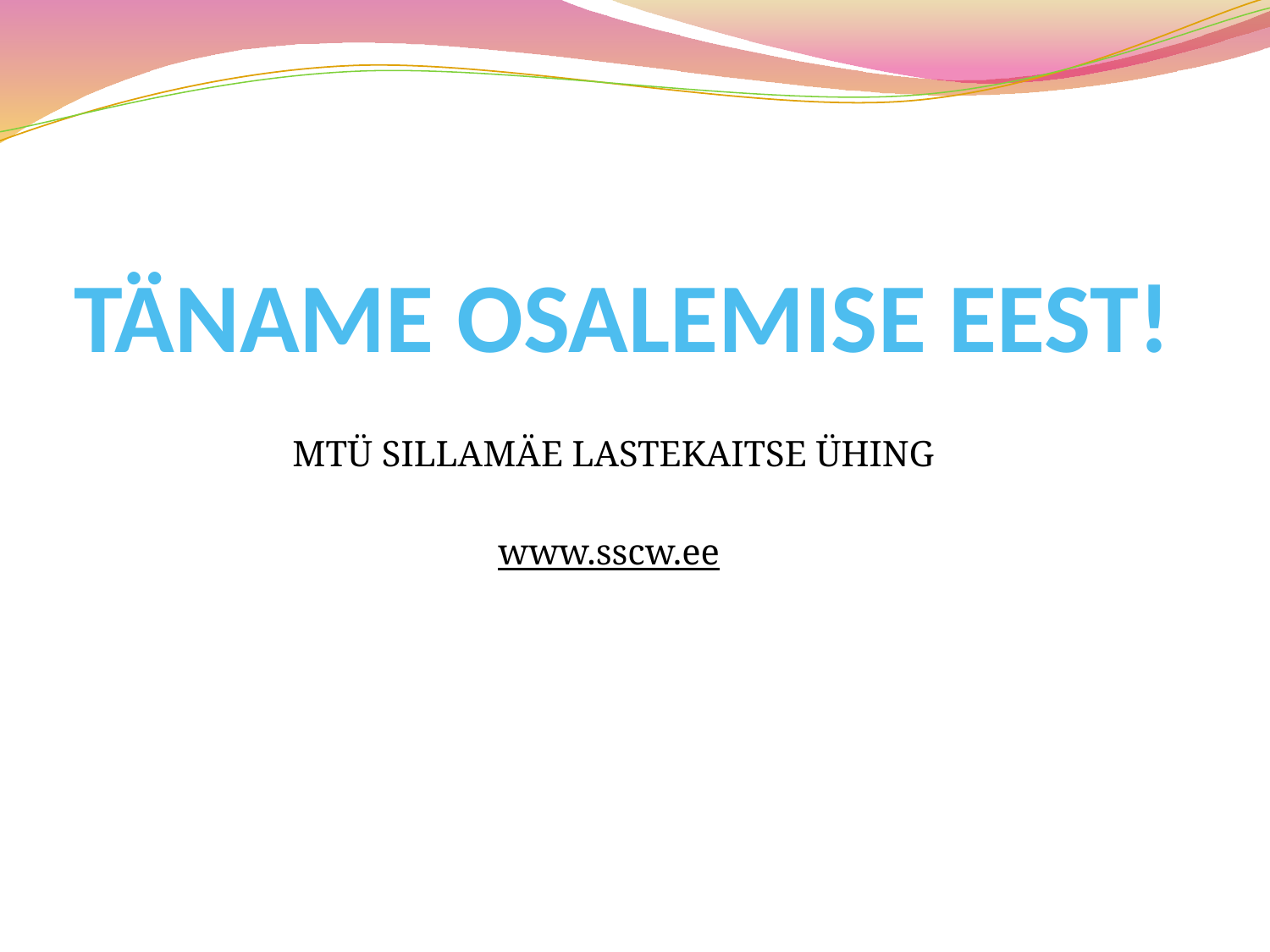

# TÄNAME OSALEMISE EEST!

MTÜ SILLAMÄE LASTEKAITSE ÜHING

www.sscw.ee